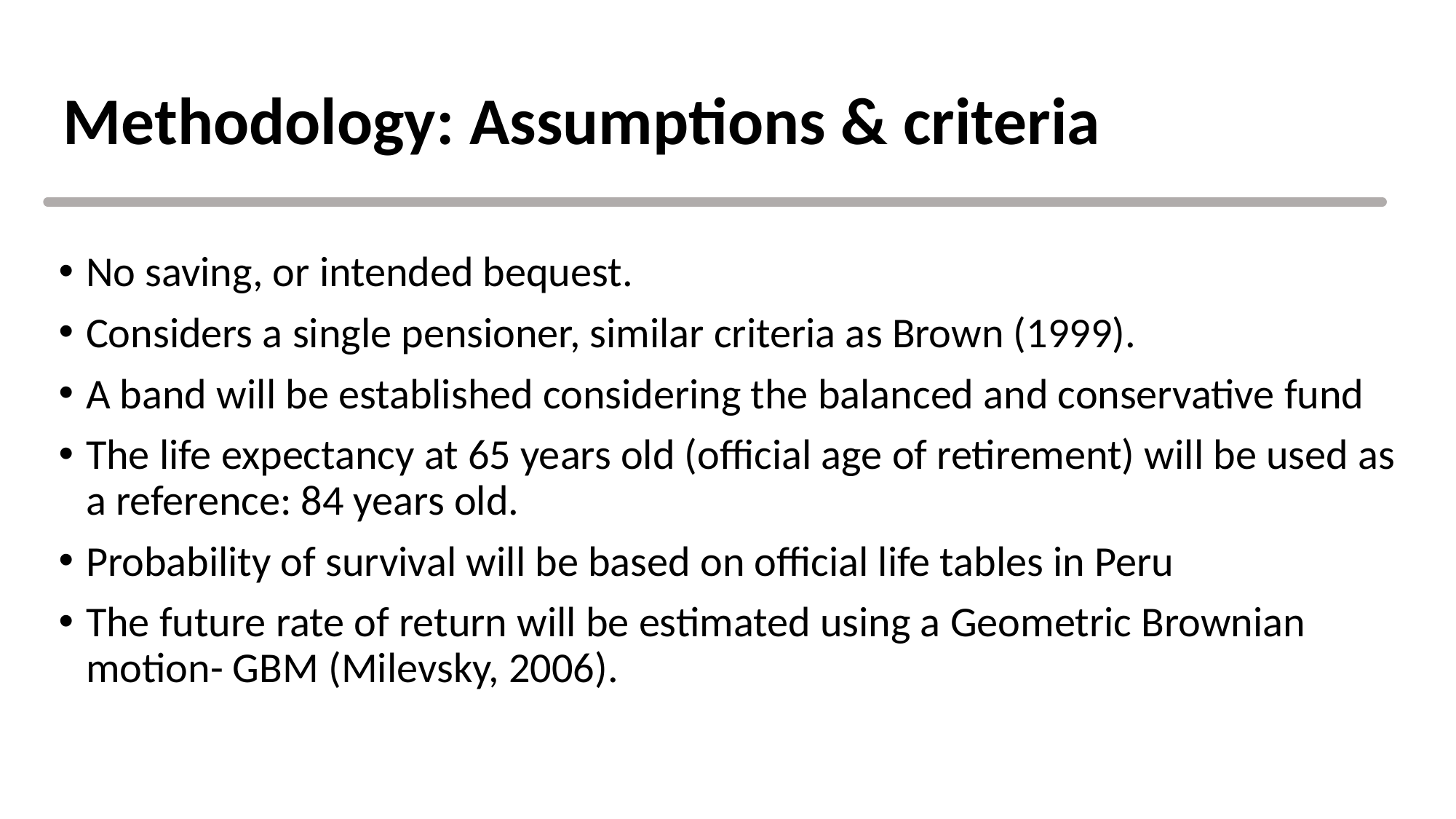

# Methodology: Assumptions & criteria
No saving, or intended bequest.
Considers a single pensioner, similar criteria as Brown (1999).
A band will be established considering the balanced and conservative fund
The life expectancy at 65 years old (official age of retirement) will be used as a reference: 84 years old.
Probability of survival will be based on official life tables in Peru
The future rate of return will be estimated using a Geometric Brownian motion- GBM (Milevsky, 2006).